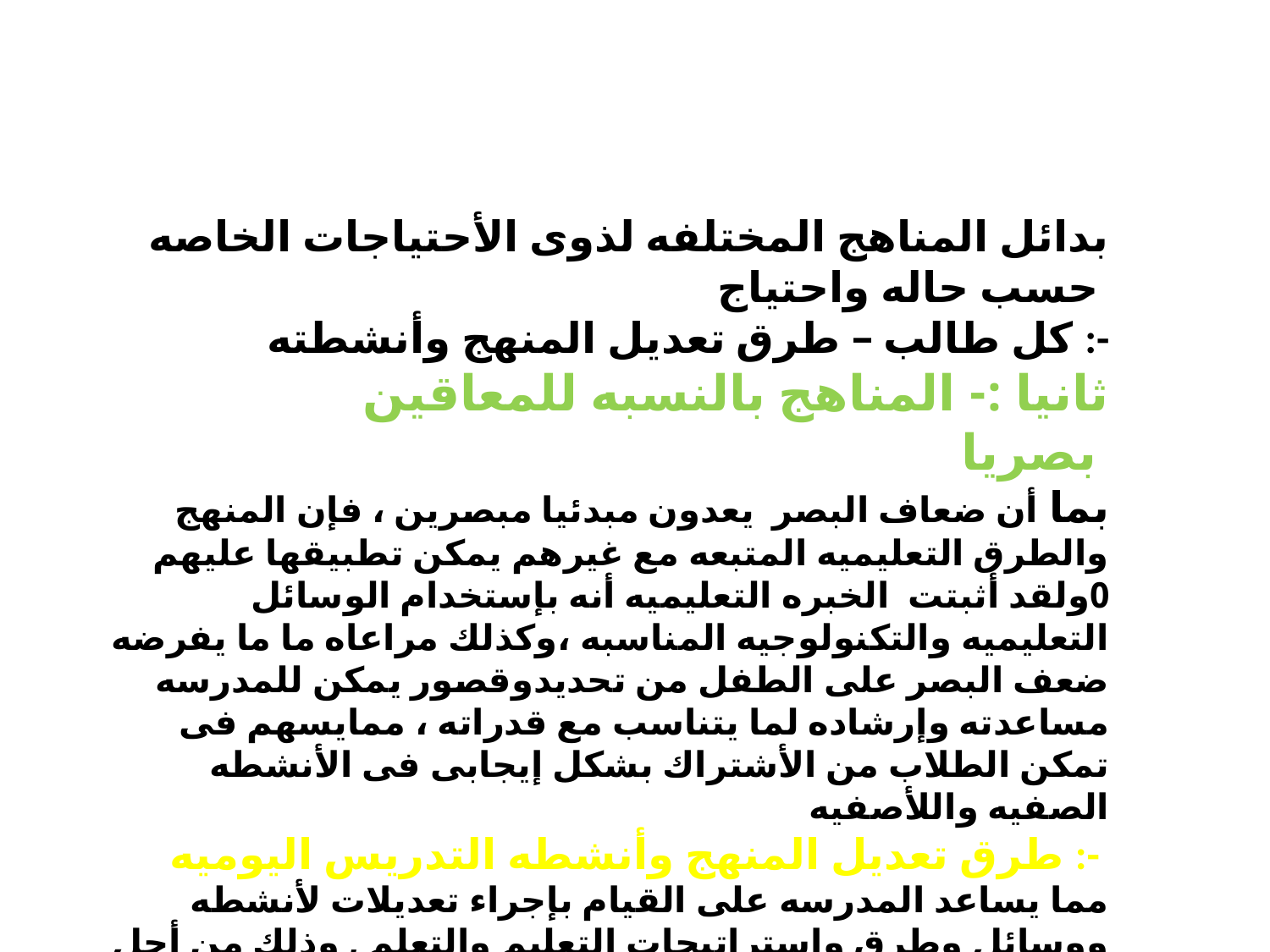

بدائل المناهج المختلفه لذوى الأحتياجات الخاصه حسب حاله واحتياج
كل طالب – طرق تعديل المنهج وأنشطته :-
                ثانيا :- المناهج بالنسبه للمعاقين بصريا
بما أن ضعاف البصر  يعدون مبدئيا مبصرين ، فإن المنهج والطرق التعليميه المتبعه مع غيرهم يمكن تطبيقها عليهم 0ولقد أثبتت  الخبره التعليميه أنه بإستخدام الوسائل التعليميه والتكنولوجيه المناسبه ،وكذلك مراعاه ما ما يفرضه ضعف البصر على الطفل من تحديدوقصور يمكن للمدرسه مساعدته وإرشاده لما يتناسب مع قدراته ، ممايسهم فى تمكن الطلاب من الأشتراك بشكل إيجابى فى الأنشطه الصفيه واللأصفيه
طرق تعديل المنهج وأنشطه التدريس اليوميه :-
مما يساعد المدرسه على القيام بإجراء تعديلات لأنشطه ووسائل وطرق واستراتيجات التعليم والتعلم , وذلك من أجل تلبيه الاحتياجات الفرديه ورفع المستوى أداء الطلاب فى غرفه الدراسه  ويتم ذلك بطريقه سليمه تتناسب مع قدرات المعاق بصريا  ومن هنا يجب التعرف على قدرات وميول ومهارات الطلاب المكفوفيين